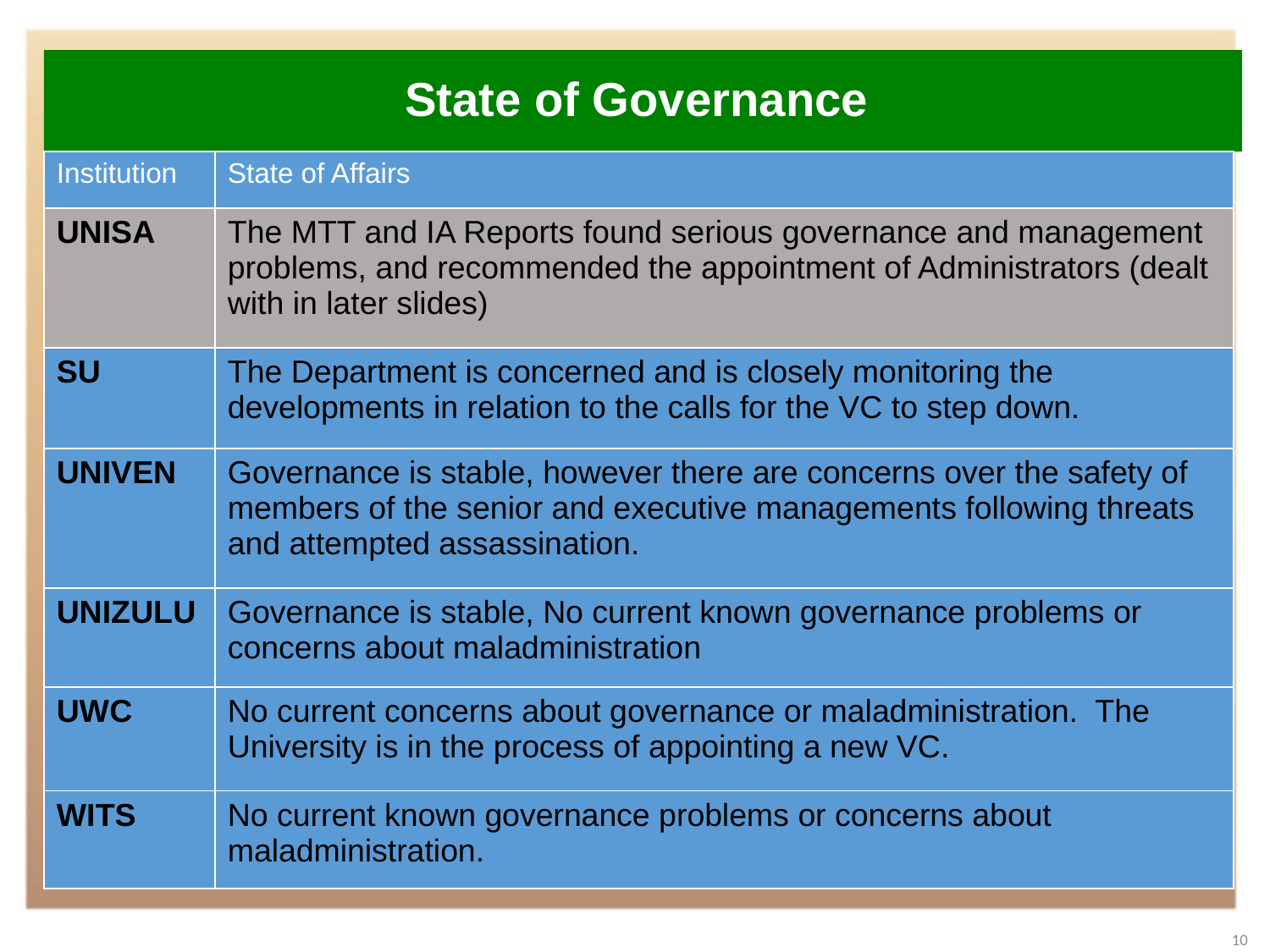

# State of Governance
| Institution | State of Affairs |
| --- | --- |
| UNISA | The MTT and IA Reports found serious governance and management problems, and recommended the appointment of Administrators (dealt with in later slides) |
| SU | The Department is concerned and is closely monitoring the developments in relation to the calls for the VC to step down. |
| UNIVEN | Governance is stable, however there are concerns over the safety of members of the senior and executive managements following threats and attempted assassination. |
| UNIZULU | Governance is stable, No current known governance problems or concerns about maladministration |
| UWC | No current concerns about governance or maladministration. The University is in the process of appointing a new VC. |
| WITS | No current known governance problems or concerns about maladministration. |
10